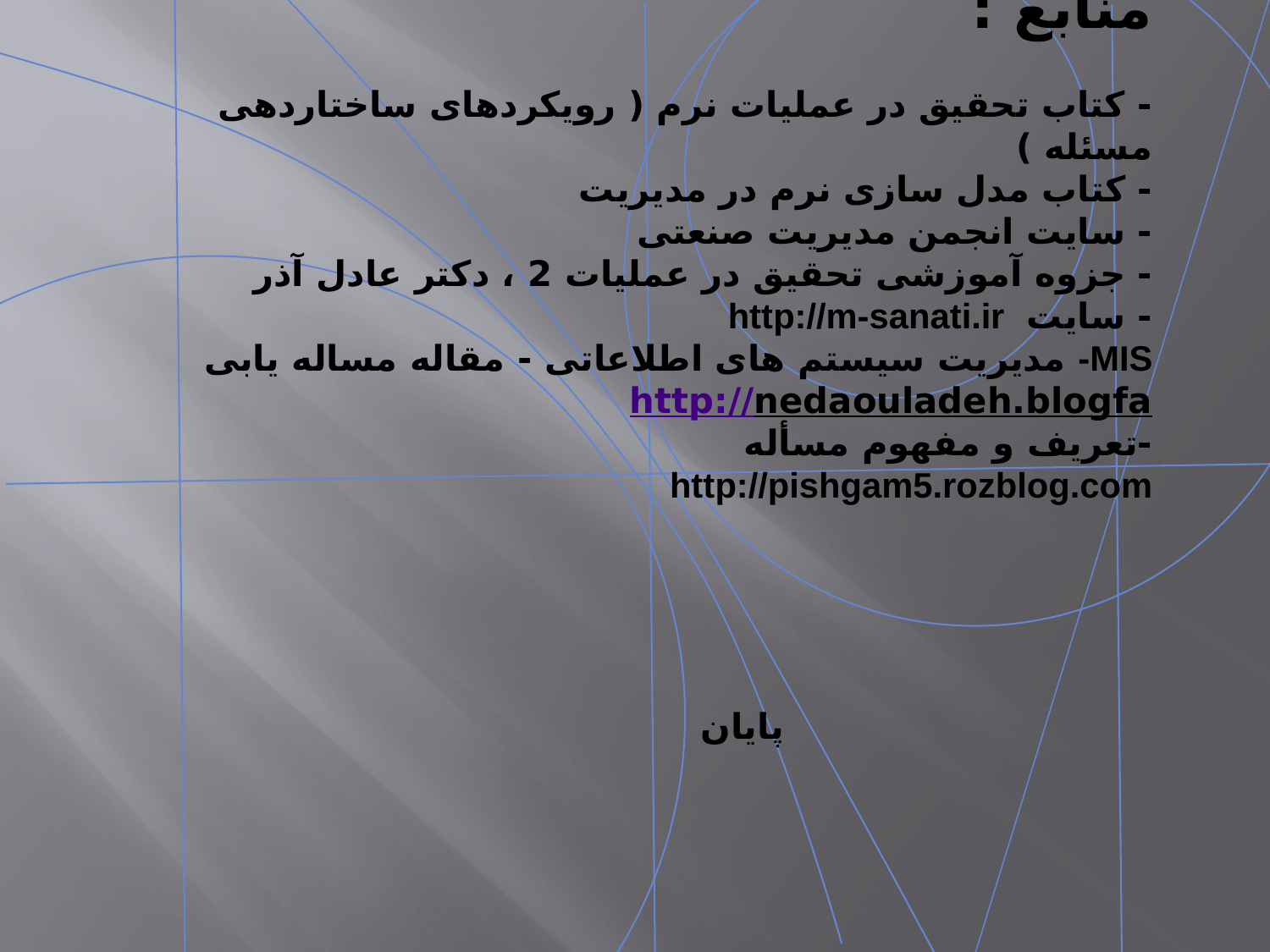

منابع :
- کتاب تحقیق در عملیات نرم ( رویکردهای ساختاردهی مسئله )
- کتاب مدل سازی نرم در مدیریت
- سایت انجمن مدیریت صنعتی
- جزوه آموزشی تحقیق در عملیات 2 ، دکتر عادل آذر
- سایت http://m-sanati.ir
-MIS مدیریت سیستم های اطلاعاتی - مقاله مساله یابی
http://nedaouladeh.blogfa
-تعریف و مفهوم مسأله
http://pishgam5.rozblog.com
                                                                                                                    پایان